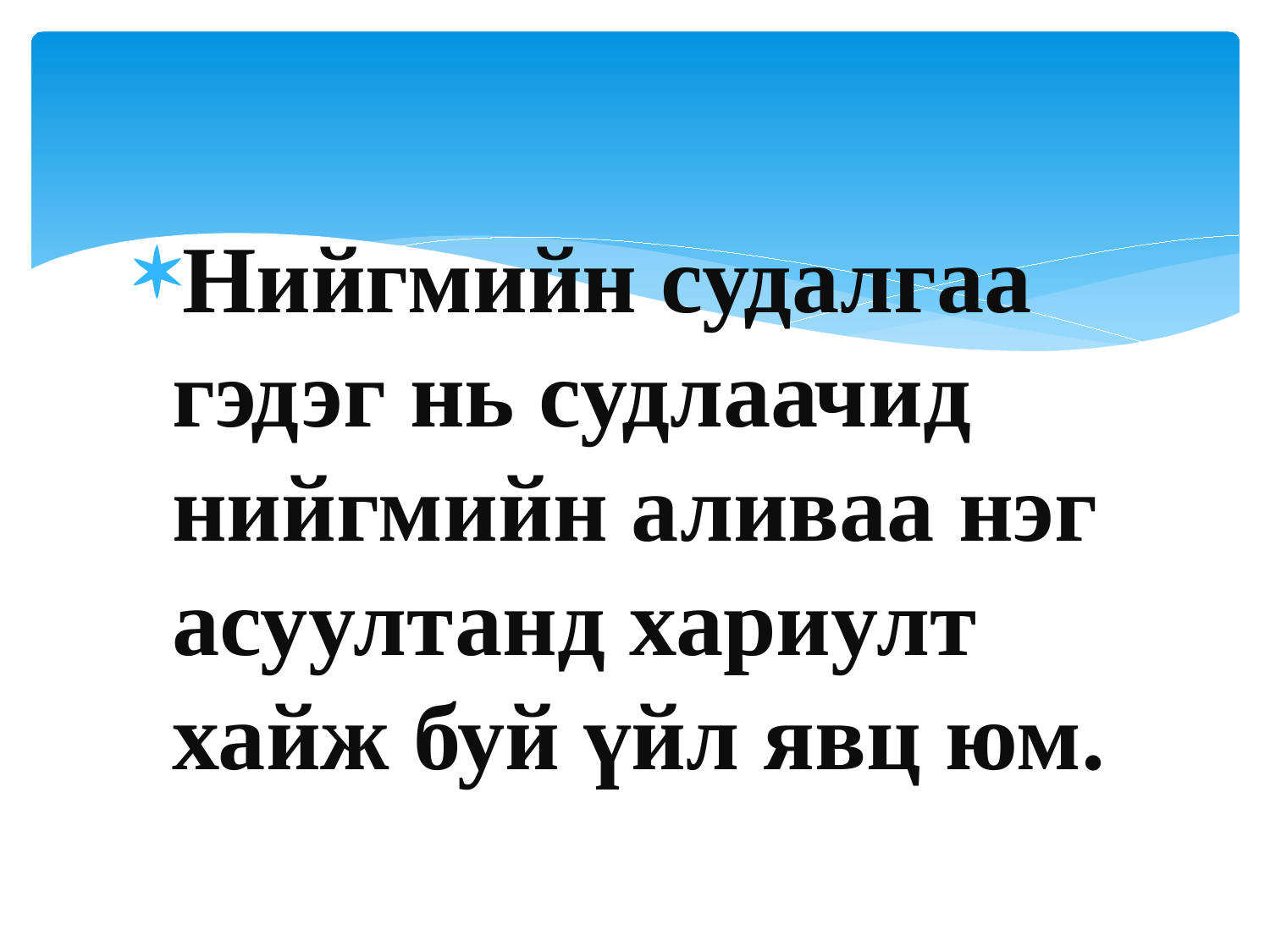

Нийгмийн судалгаа гэдэг нь судлаачид нийгмийн аливаа нэг асуултанд хариулт хайж буй үйл явц юм.